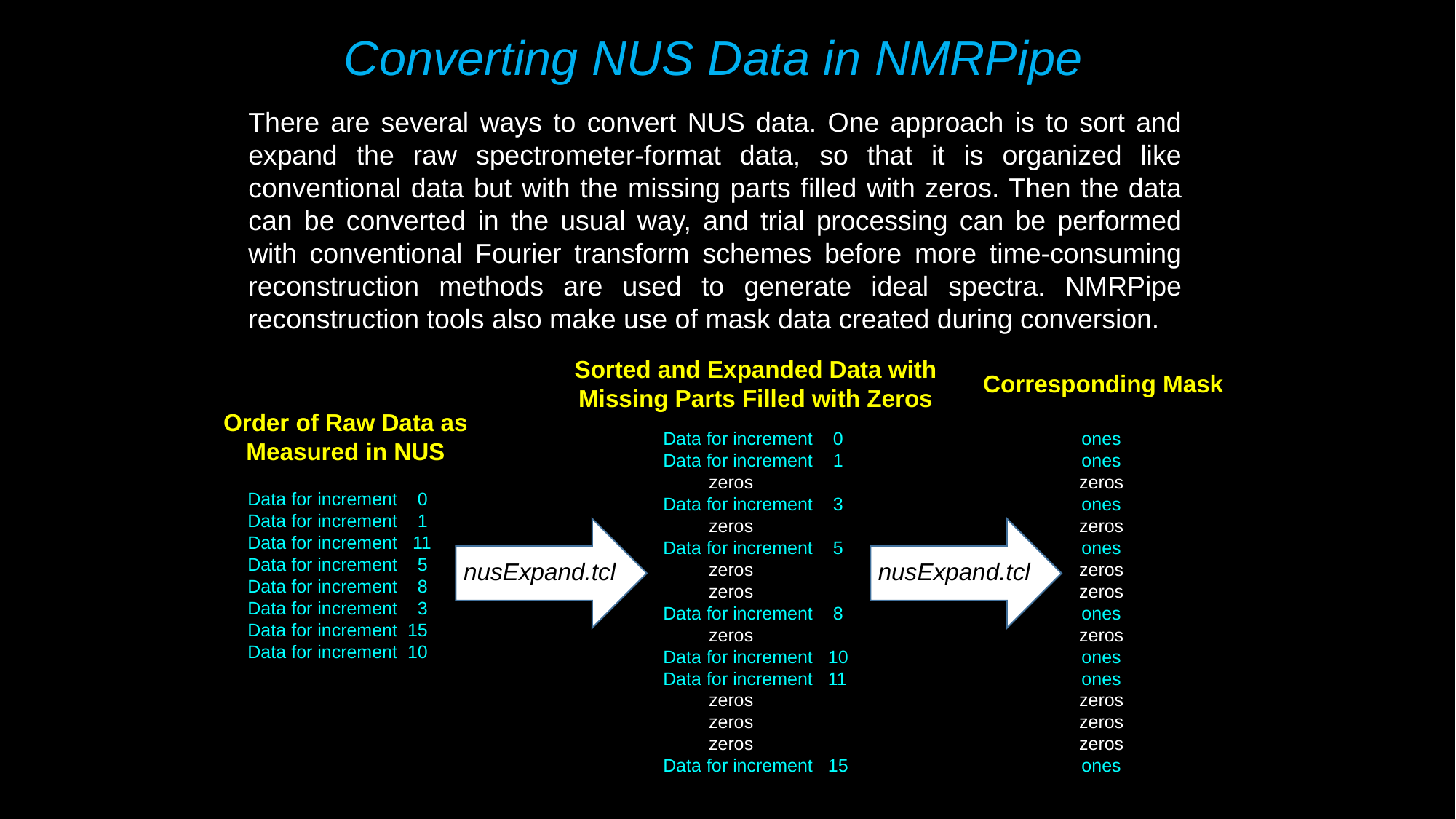

Converting NUS Data in NMRPipe
There are several ways to convert NUS data. One approach is to sort and expand the raw spectrometer-format data, so that it is organized like conventional data but with the missing parts filled with zeros. Then the data can be converted in the usual way, and trial processing can be performed with conventional Fourier transform schemes before more time-consuming reconstruction methods are used to generate ideal spectra. NMRPipe reconstruction tools also make use of mask data created during conversion.
Sorted and Expanded Data with Missing Parts Filled with Zeros
Corresponding Mask
Order of Raw Data as Measured in NUS
Data for increment    0
Data for increment    1
         zeros
Data for increment    3
         zeros
Data for increment    5
         zeros
         zeros
Data for increment    8
         zeros
Data for increment   10
Data for increment   11
         zeros
         zeros
         zeros
Data for increment   15
ones
ones
zeros
ones
zeros
ones
zeros
zeros
ones
zeros
ones
ones
zeros
zeros
zeros
ones
Data for increment    0
Data for increment    1
Data for increment   11
Data for increment    5
Data for increment    8
Data for increment    3
Data for increment  15
Data for increment  10

nusExpand.tcl
nusExpand.tcl